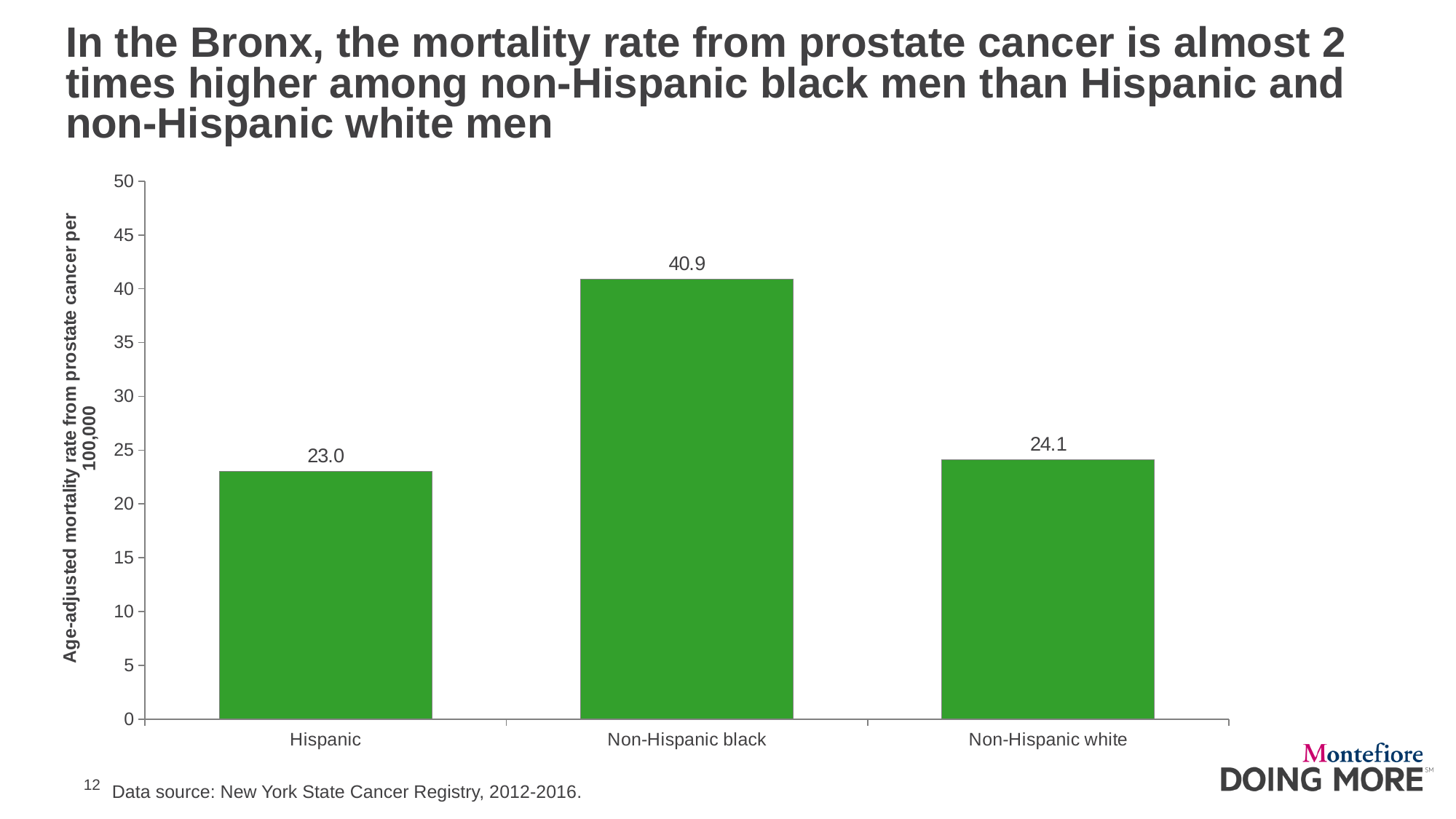

# In the Bronx, the mortality rate from prostate cancer is almost 2 times higher among non-Hispanic black men than Hispanic and non-Hispanic white men

### Chart

| Category | Prostate cancer |
|---|---|
| Hispanic | 23.0 |
| Non-Hispanic black | 40.9 |
| Non-Hispanic white | 24.1 |
Data source: New York State Cancer Registry, 2012-2016.